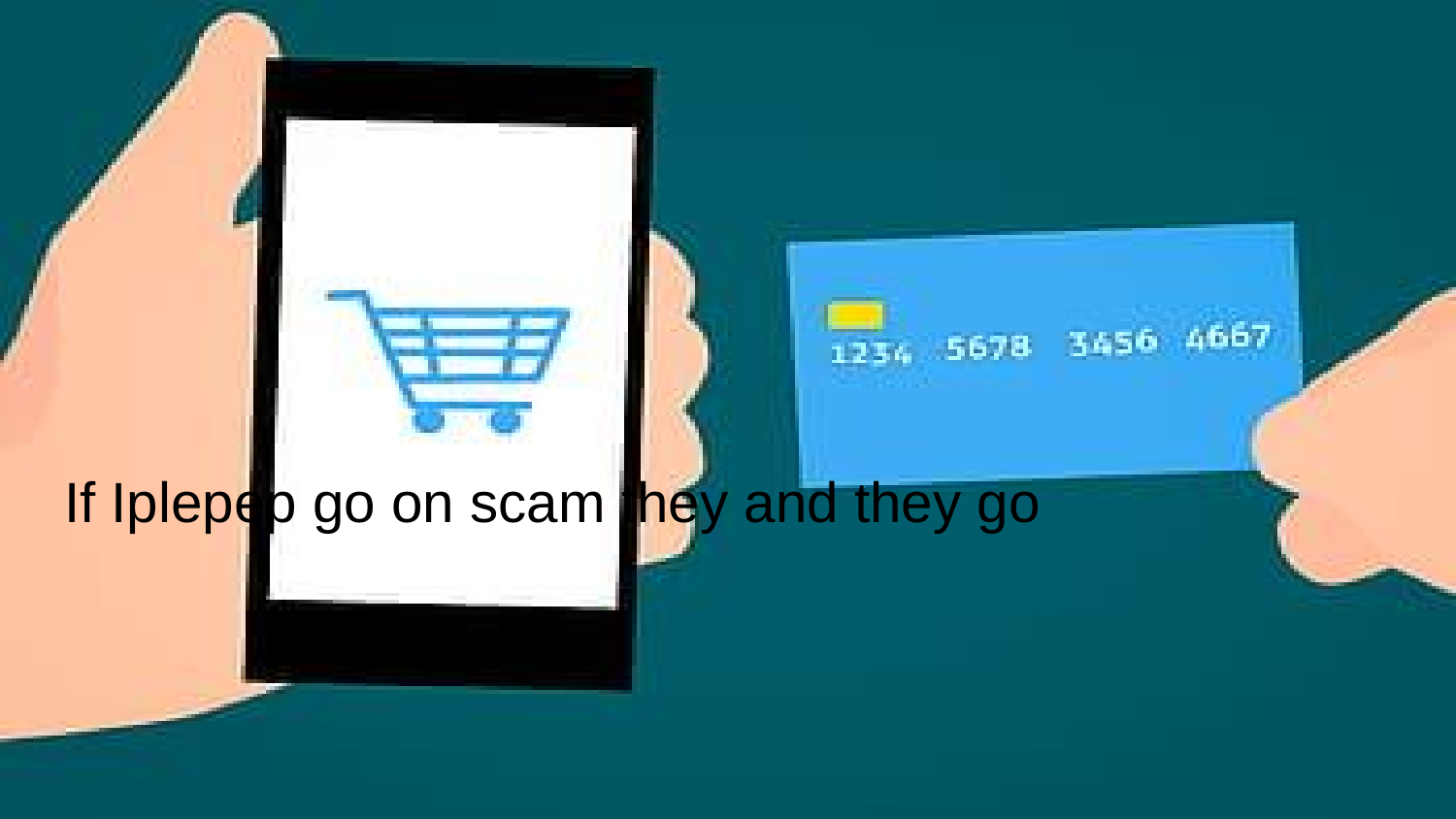

If Iplepep go on scam they and they go